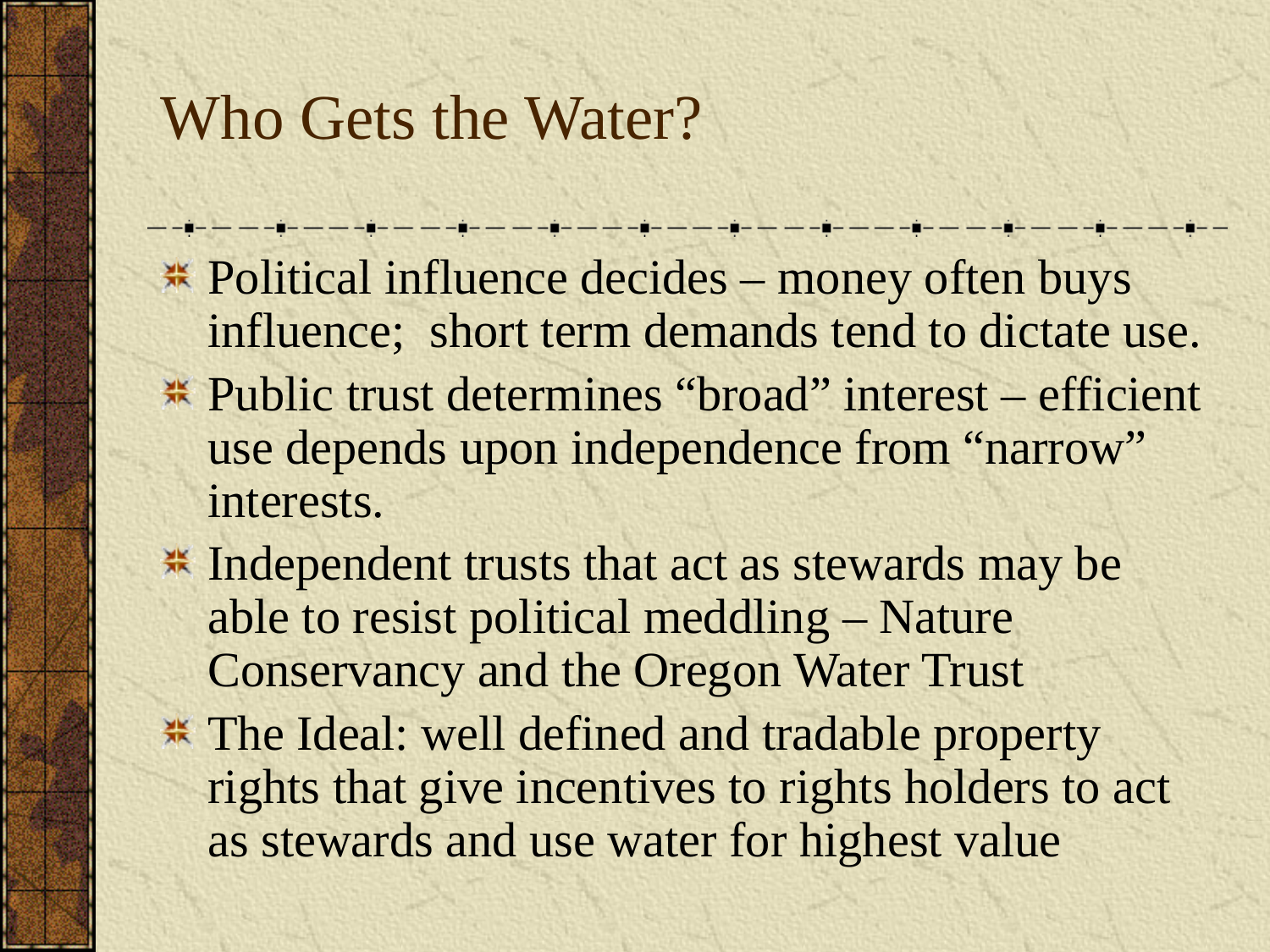

# Who Gets the Water?
Political influence decides – money often buys influence;  short term demands tend to dictate use.
Public trust determines “broad” interest – efficient use depends upon independence from “narrow” interests.
Independent trusts that act as stewards may be able to resist political meddling – Nature Conservancy and the Oregon Water Trust
The Ideal: well defined and tradable property rights that give incentives to rights holders to act as stewards and use water for highest value